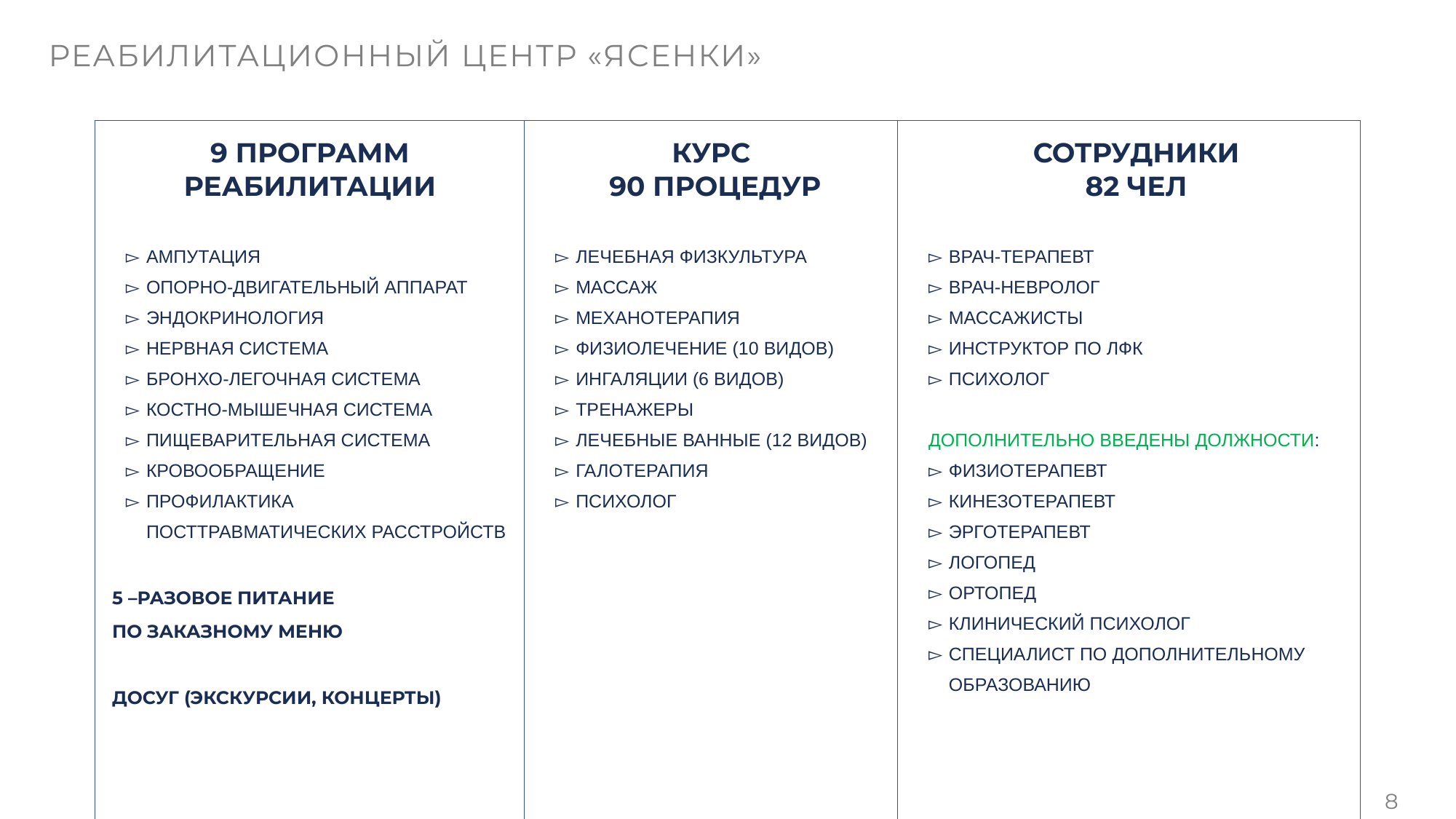

РЕАБИЛИТАЦИОННЫЙ ЦЕНТР «ЯСЕНКИ»
| 9 ПРОГРАММ РЕАБИЛИТАЦИИ АМПУТАЦИЯ ОПОРНО-ДВИГАТЕЛЬНЫЙ АППАРАТ ЭНДОКРИНОЛОГИЯ НЕРВНАЯ СИСТЕМА БРОНХО-ЛЕГОЧНАЯ СИСТЕМА КОСТНО-МЫШЕЧНАЯ СИСТЕМА ПИЩЕВАРИТЕЛЬНАЯ СИСТЕМА КРОВООБРАЩЕНИЕ ПРОФИЛАКТИКА ПОСТТРАВМАТИЧЕСКИХ РАССТРОЙСТВ 5 –РАЗОВОЕ ПИТАНИЕ ПО ЗАКАЗНОМУ МЕНЮ ДОСУГ (ЭКСКУРСИИ, КОНЦЕРТЫ) | КУРС 90 ПРОЦЕДУР ЛЕЧЕБНАЯ ФИЗКУЛЬТУРА МАССАЖ МЕХАНОТЕРАПИЯ ФИЗИОЛЕЧЕНИЕ (10 ВИДОВ) ИНГАЛЯЦИИ (6 ВИДОВ) ТРЕНАЖЕРЫ ЛЕЧЕБНЫЕ ВАННЫЕ (12 ВИДОВ) ГАЛОТЕРАПИЯ ПСИХОЛОГ | СОТРУДНИКИ 82 ЧЕЛ ВРАЧ-ТЕРАПЕВТ ВРАЧ-НЕВРОЛОГ МАССАЖИСТЫ ИНСТРУКТОР ПО ЛФК ПСИХОЛОГ ДОПОЛНИТЕЛЬНО ВВЕДЕНЫ ДОЛЖНОСТИ: ФИЗИОТЕРАПЕВТ КИНЕЗОТЕРАПЕВТ ЭРГОТЕРАПЕВТ ЛОГОПЕД ОРТОПЕД КЛИНИЧЕСКИЙ ПСИХОЛОГ СПЕЦИАЛИСТ ПО ДОПОЛНИТЕЛЬНОМУ ОБРАЗОВАНИЮ |
| --- | --- | --- |

8